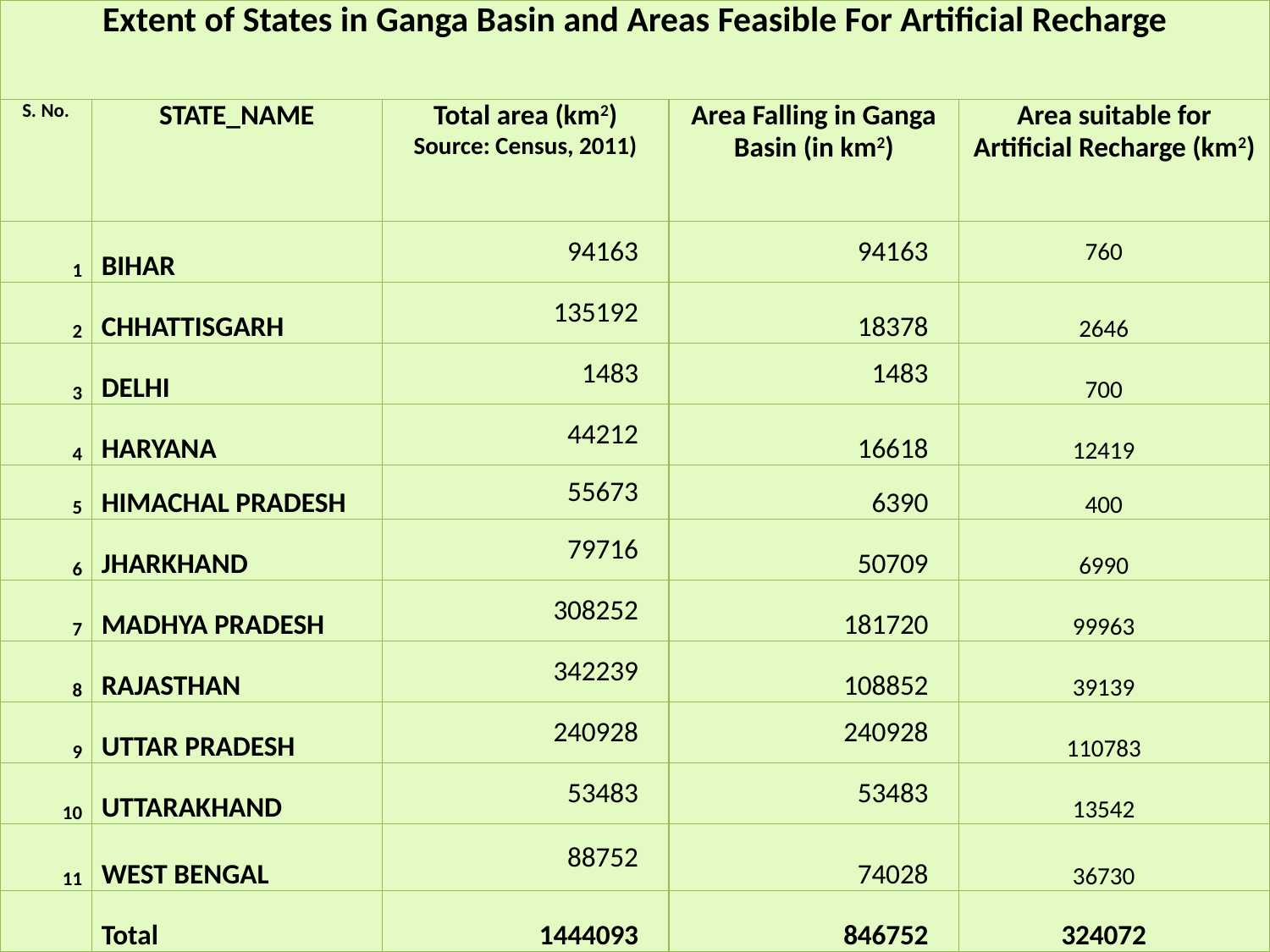

| Extent of States in Ganga Basin and Areas Feasible For Artificial Recharge |  |  |  |  |
| --- | --- | --- | --- | --- |
| S. No. | STATE\_NAME | Total area (km2) Source: Census, 2011) | Area Falling in Ganga Basin (in km2) | Area suitable for Artificial Recharge (km2) |
| 1 | BIHAR | 94163 | 94163 | 760 |
| 2 | CHHATTISGARH | 135192 | 18378 | 2646 |
| 3 | DELHI | 1483 | 1483 | 700 |
| 4 | HARYANA | 44212 | 16618 | 12419 |
| 5 | HIMACHAL PRADESH | 55673 | 6390 | 400 |
| 6 | JHARKHAND | 79716 | 50709 | 6990 |
| 7 | MADHYA PRADESH | 308252 | 181720 | 99963 |
| 8 | RAJASTHAN | 342239 | 108852 | 39139 |
| 9 | UTTAR PRADESH | 240928 | 240928 | 110783 |
| 10 | UTTARAKHAND | 53483 | 53483 | 13542 |
| 11 | WEST BENGAL | 88752 | 74028 | 36730 |
|  | Total | 1444093 | 846752 | 324072 |